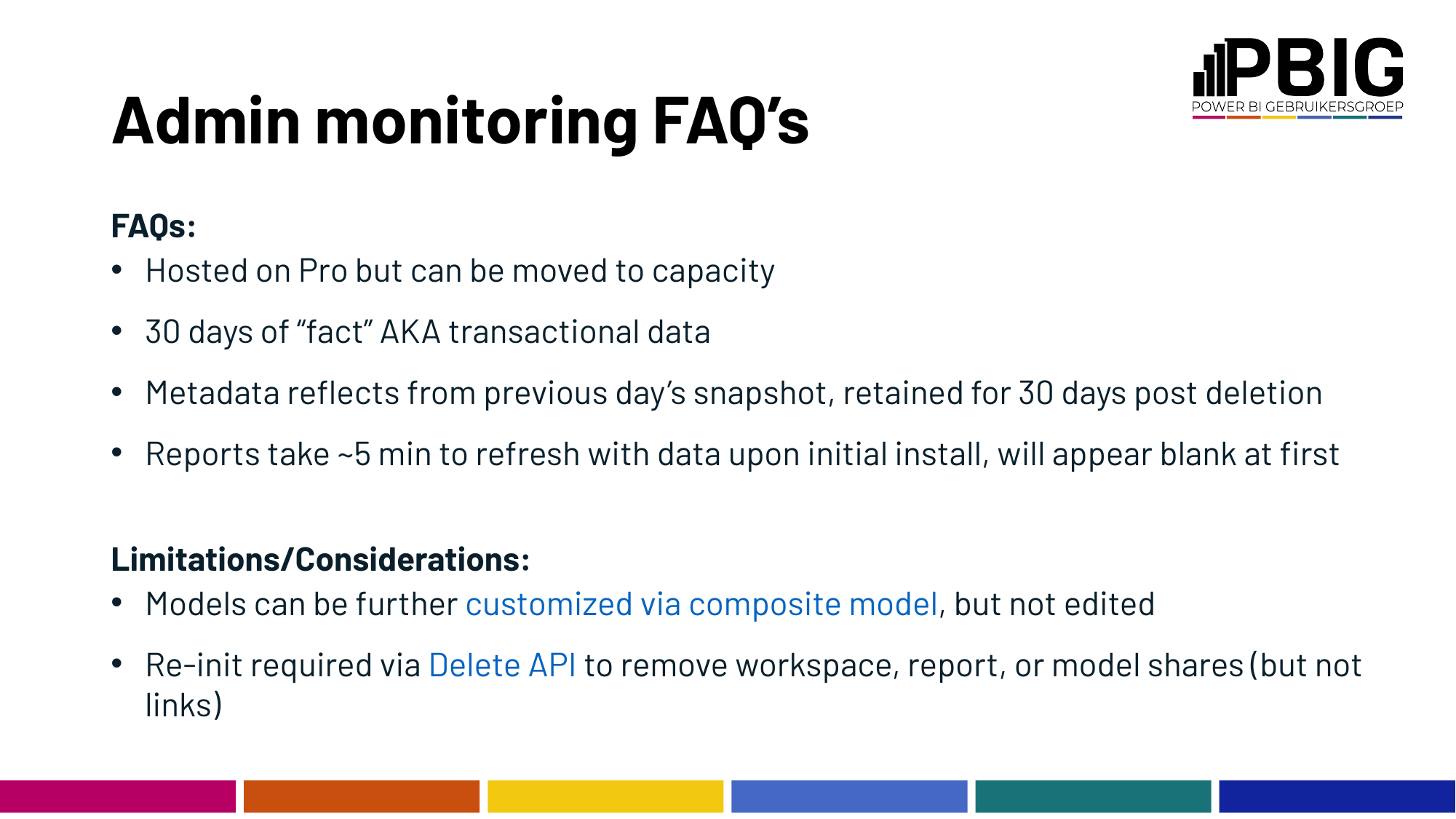

# Admin monitoring FAQ’s
FAQs:
Hosted on Pro but can be moved to capacity
30 days of “fact” AKA transactional data
Metadata reflects from previous day’s snapshot, retained for 30 days post deletion
Reports take ~5 min to refresh with data upon initial install, will appear blank at first

Limitations/Considerations:
Models can be further customized via composite model, but not edited
Re-init required via Delete API to remove workspace, report, or model shares (but not links)